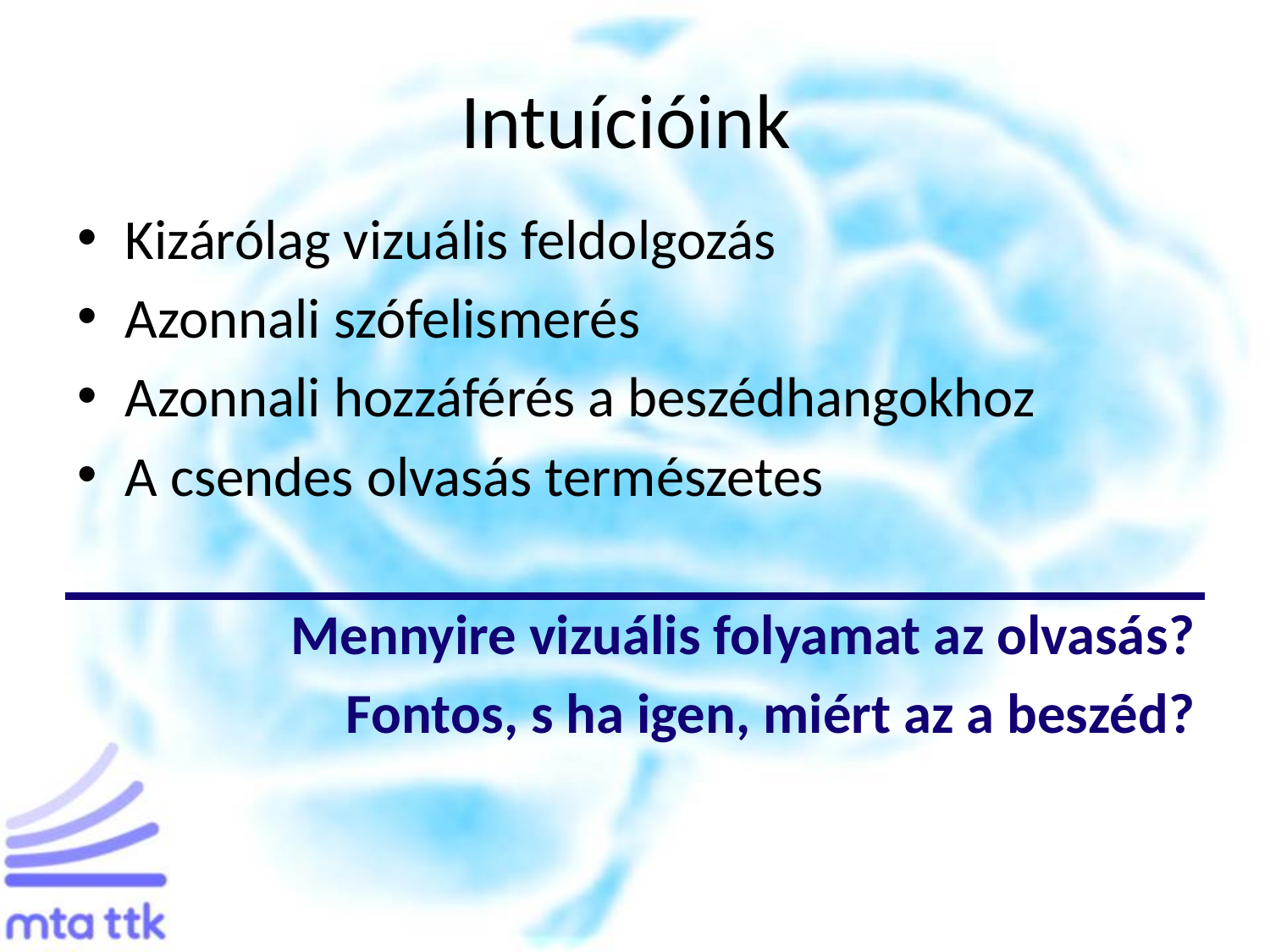

# Intuícióink
Kizárólag vizuális feldolgozás
Azonnali szófelismerés
Azonnali hozzáférés a beszédhangokhoz
A csendes olvasás természetes

	Mennyire vizuális folyamat az olvasás?
		Fontos, s ha igen, miért az a beszéd?